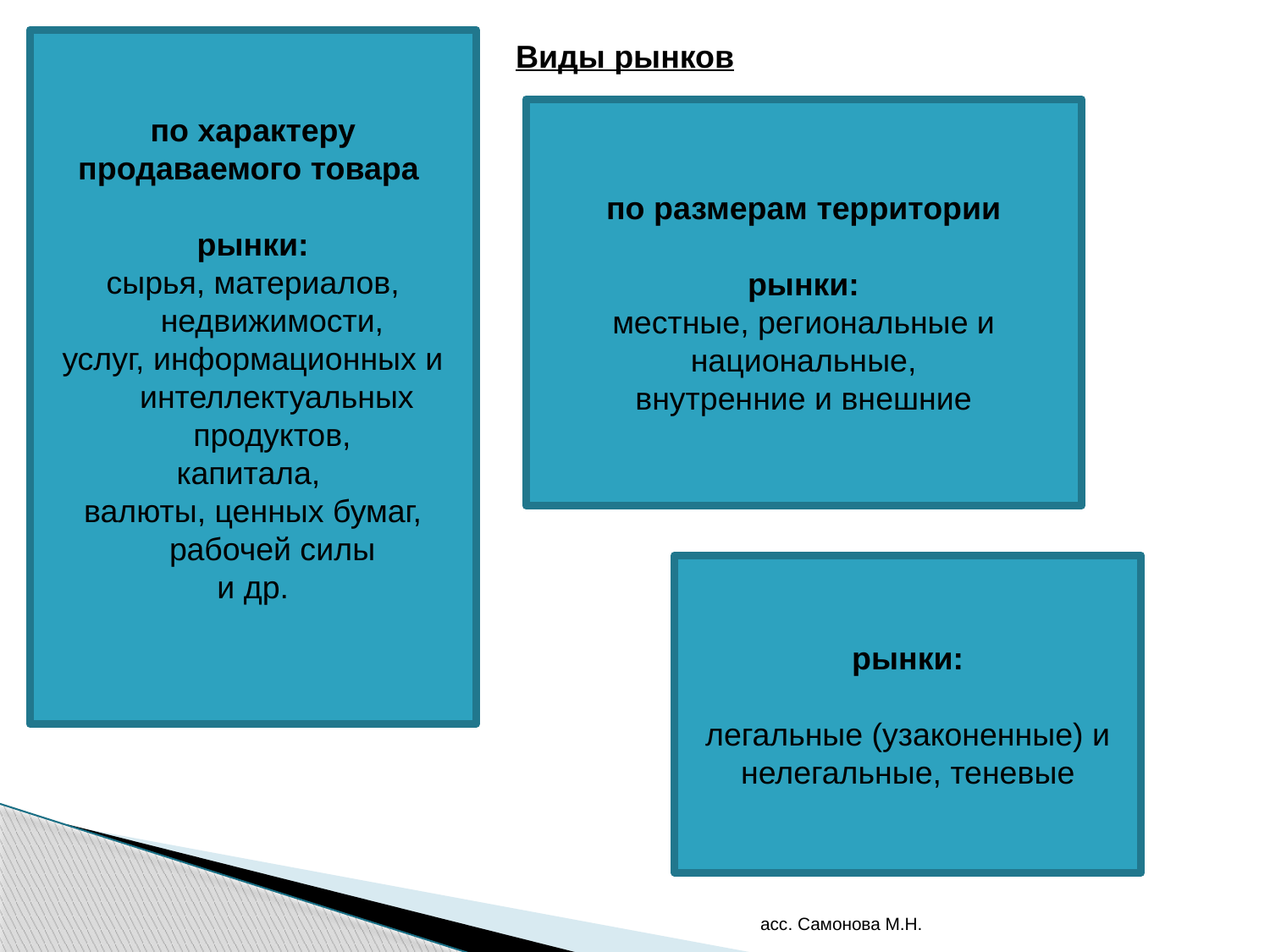

по характеру продаваемого товара

рынки:
сырья, материалов, недвижимости,
услуг, информационных и интеллектуальных продуктов,
капитала,
валюты, ценных бумаг, рабочей силы
и др.

Виды рынков
по размерам территории

рынки:
местные, региональные и национальные,
внутренние и внешние
рынки:

легальные (узаконенные) и нелегальные, теневые
асс. Самонова М.Н.